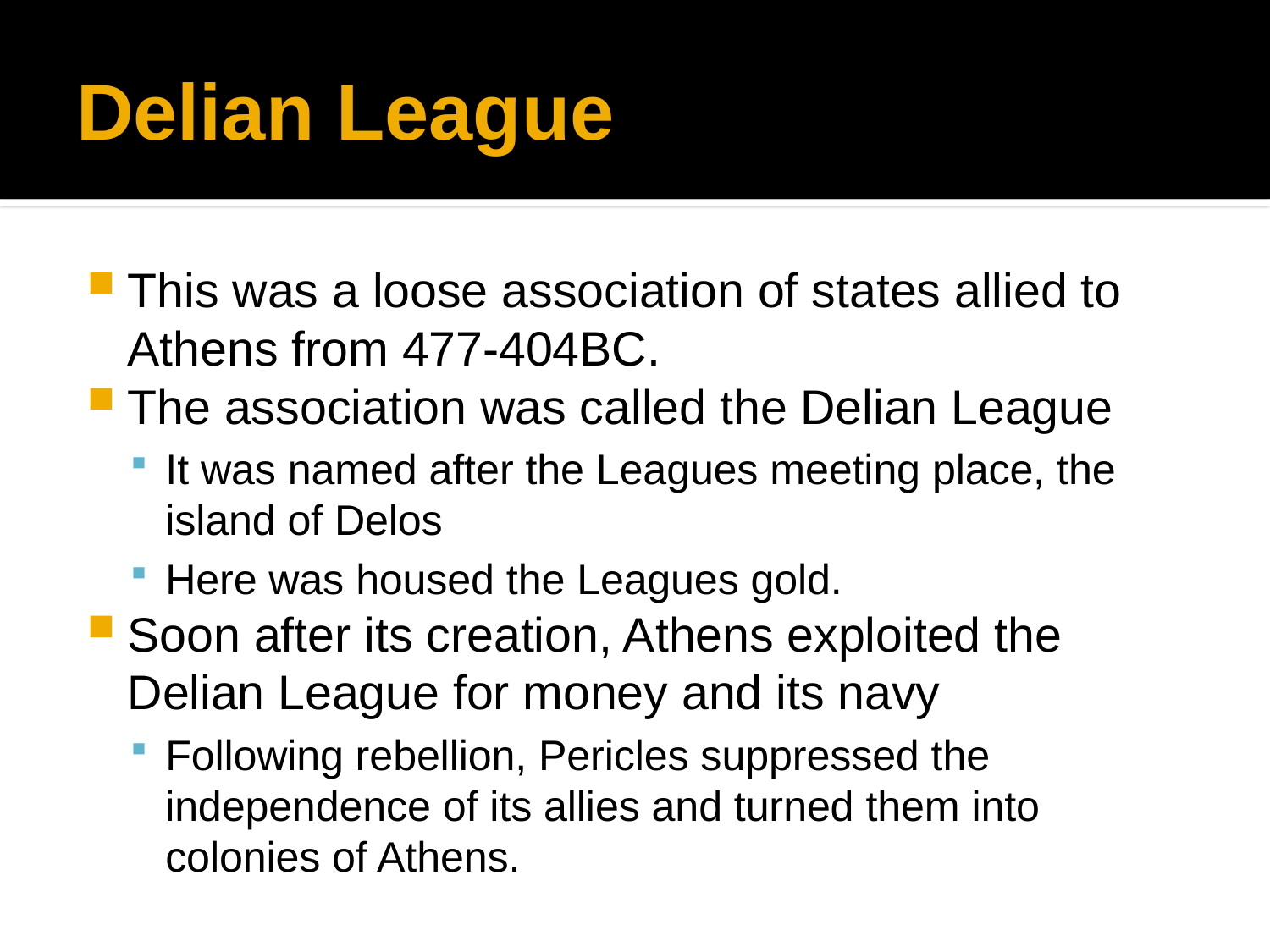

# Delian League
This was a loose association of states allied to Athens from 477-404BC.
The association was called the Delian League
It was named after the Leagues meeting place, the island of Delos
Here was housed the Leagues gold.
Soon after its creation, Athens exploited the Delian League for money and its navy
Following rebellion, Pericles suppressed the independence of its allies and turned them into colonies of Athens.